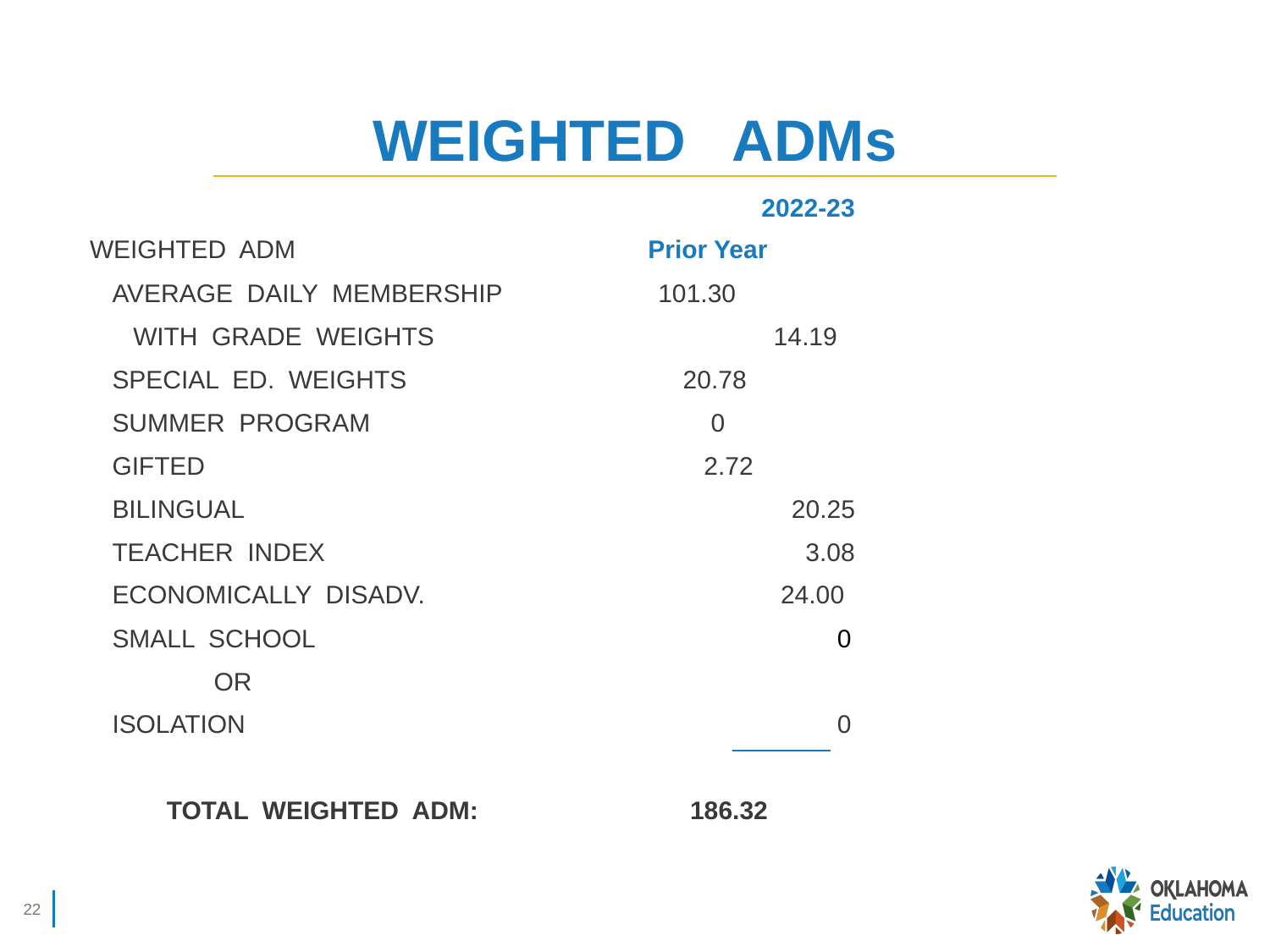

# WEIGHTED   ADMs
					               	     2022-23
WEIGHTED  ADM				    Prior Year
	AVERAGE  DAILY  MEMBERSHIP	                    101.30
	   WITH  GRADE  WEIGHTS		                      14.19
	SPECIAL  ED.  WEIGHTS		 	         20.78
	SUMMER  PROGRAM			             0
	GIFTED					            2.72
	BILINGUAL					          20.25
	TEACHER  INDEX				            3.08
	ECONOMICALLY  DISADV.		                       24.00
	SMALL  SCHOOL					  0
		OR
	ISOLATION						  0

           TOTAL  WEIGHTED  ADM:		          186.32
22